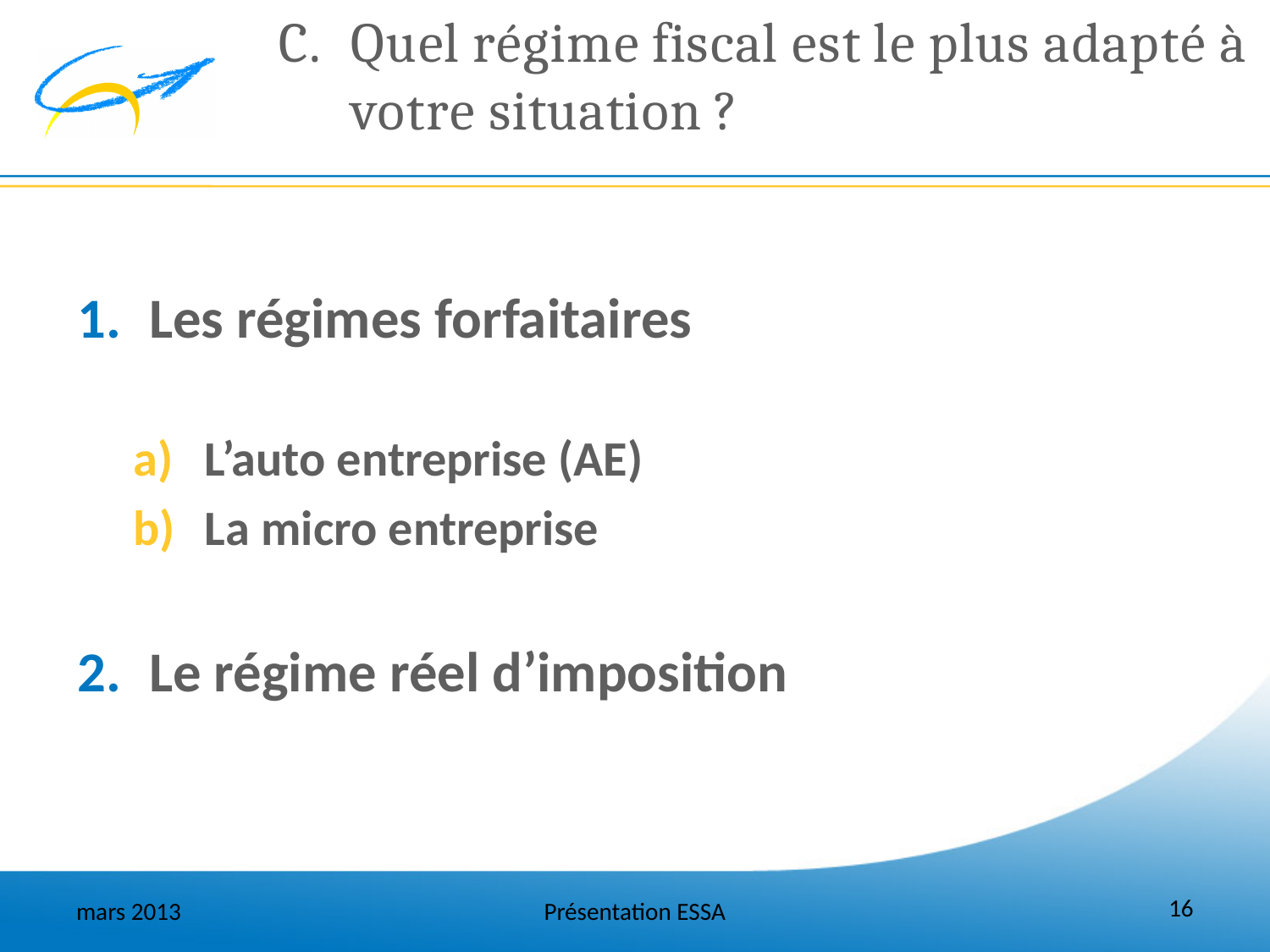

# Quel régime fiscal est le plus adapté à votre situation ?

Les régimes forfaitaires
L’auto entreprise (AE)
La micro entreprise

Le régime réel d’imposition
16
mars 2013
Présentation ESSA